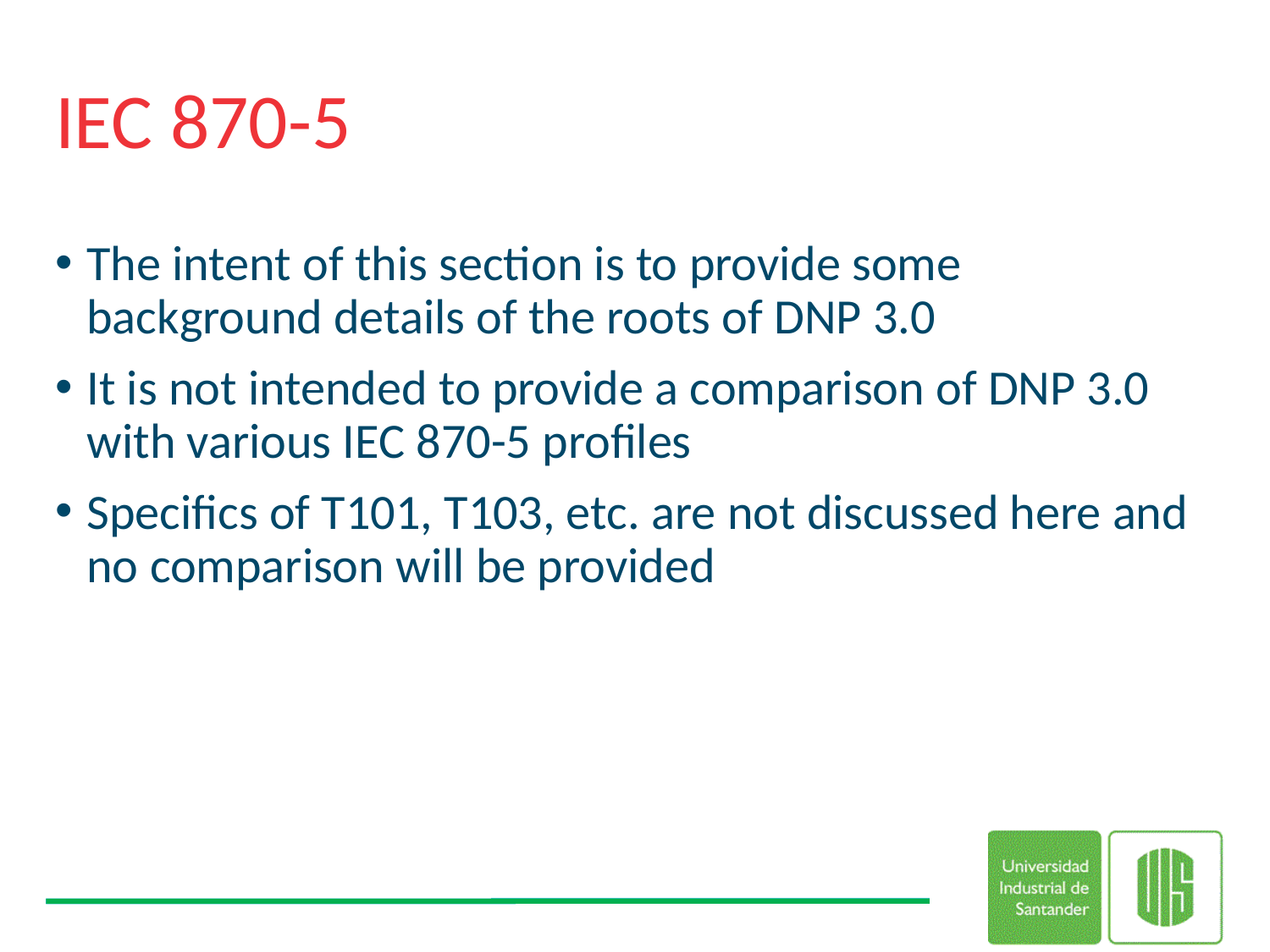

# IEC 870-5
The intent of this section is to provide some background details of the roots of DNP 3.0
It is not intended to provide a comparison of DNP 3.0 with various IEC 870-5 profiles
Specifics of T101, T103, etc. are not discussed here and no comparison will be provided